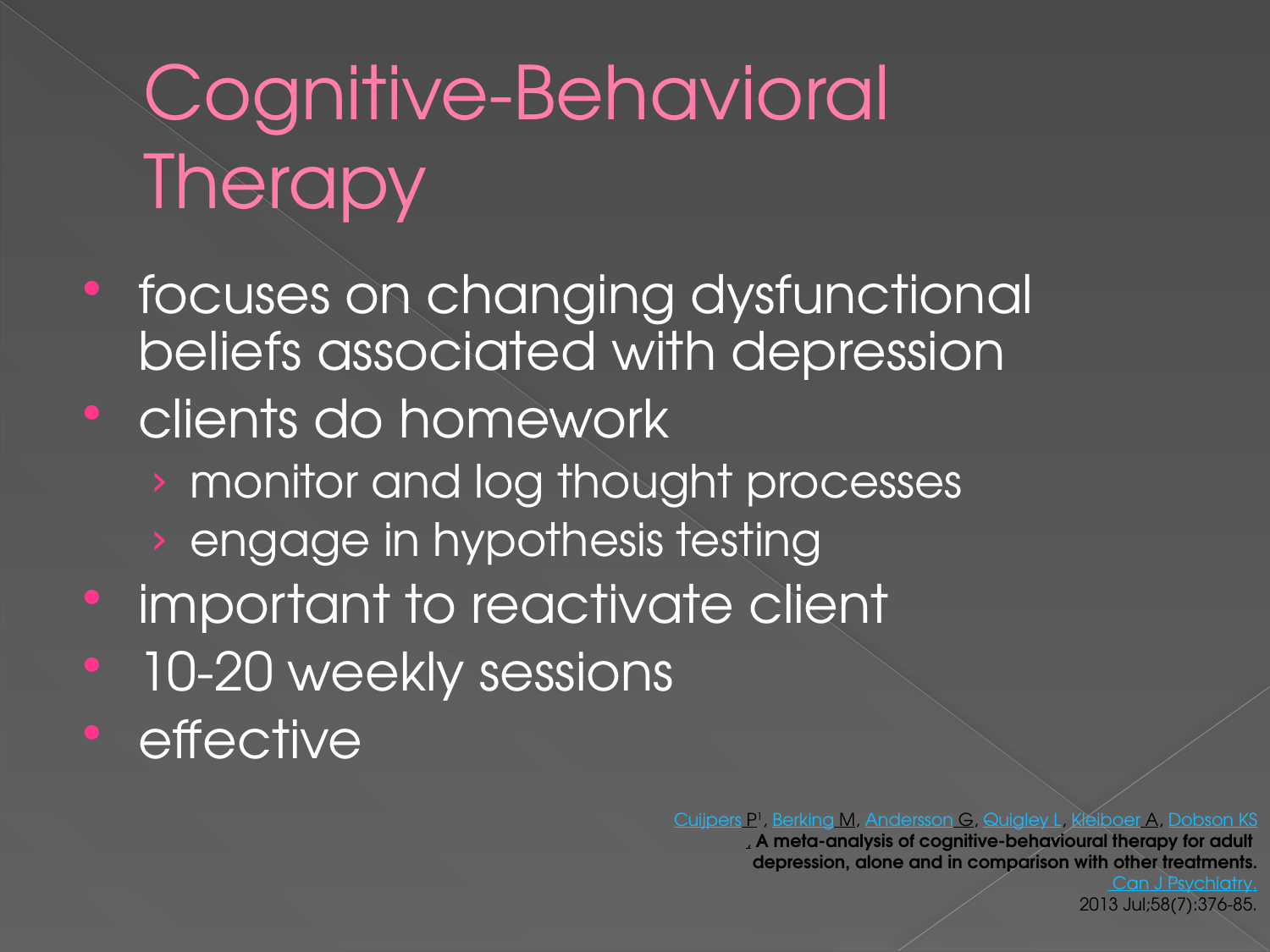

# Cognitive-Behavioral Therapy
focuses on changing dysfunctional beliefs associated with depression
clients do homework
monitor and log thought processes
engage in hypothesis testing
important to reactivate client
10-20 weekly sessions
effective
Cuijpers P1, Berking M, Andersson G, Quigley L, Kleiboer A, Dobson KS
, A meta-analysis of cognitive-behavioural therapy for adult
depression, alone and in comparison with other treatments.
 Can J Psychiatry.
 2013 Jul;58(7):376-85.